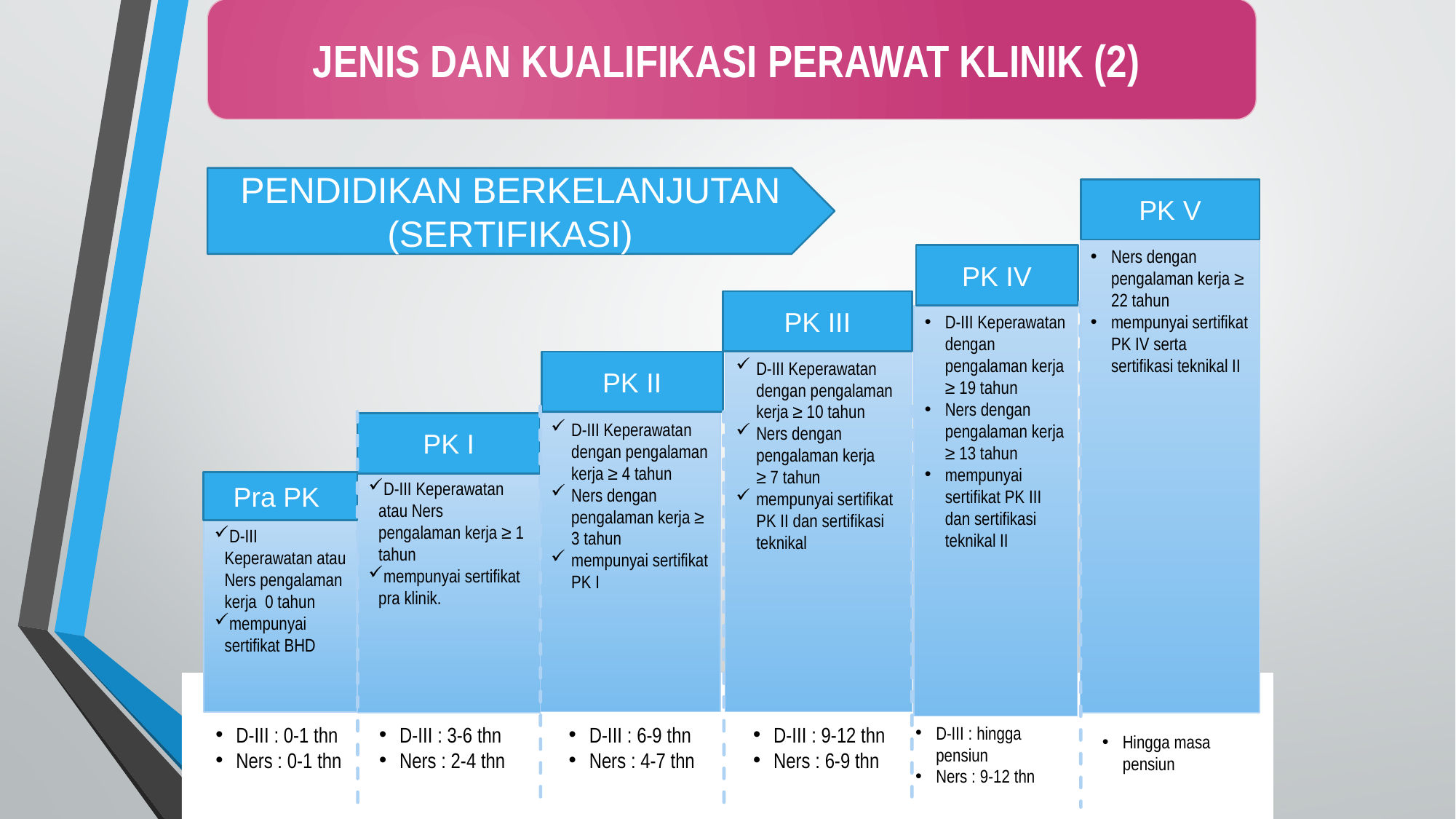

JENIS DAN KUALIFIKASI PERAWAT KLINIK (2)
PENDIDIKAN BERKELANJUTAN (SERTIFIKASI)
PK V
Ners dengan pengalaman kerja ≥ 22 tahun
mempunyai sertifikat PK IV serta sertifikasi teknikal II

PK IV
D-III Keperawatan dengan pengalaman kerja ≥ 19 tahun
Ners dengan pengalaman kerja ≥ 13 tahun
mempunyai sertifikat PK III dan sertifikasi teknikal II
PK III
D-III Keperawatan dengan pengalaman kerja ≥ 10 tahun
Ners dengan pengalaman kerja     ≥ 7 tahun
mempunyai sertifikat PK II dan sertifikasi teknikal
PK II
D-III Keperawatan dengan pengalaman kerja ≥ 4 tahun
Ners dengan pengalaman kerja ≥ 3 tahun
mempunyai sertifikat PK I
PK I
D-III Keperawatan atau Ners pengalaman kerja ≥ 1 tahun
mempunyai sertifikat pra klinik.
Pra PK
D-III Keperawatan atau Ners pengalaman kerja  0 tahun
mempunyai sertifikat BHD

D-III : 0-1 thn
Ners : 0-1 thn
D-III : 3-6 thn
Ners : 2-4 thn
D-III : 6-9 thn
Ners : 4-7 thn
D-III : 9-12 thn
Ners : 6-9 thn
D-III : hingga pensiun
Ners : 9-12 thn
Hingga masa pensiun